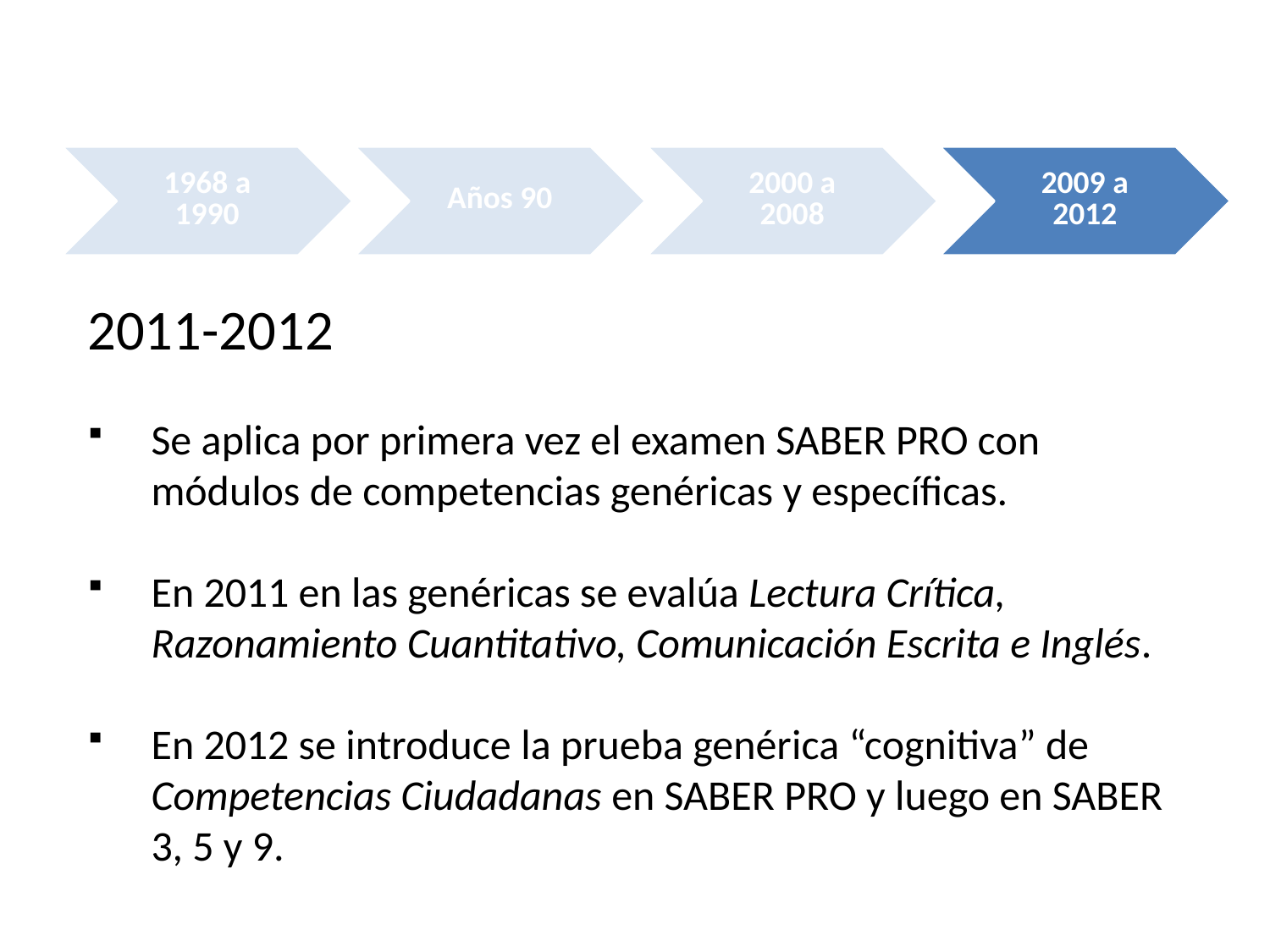

2009 a 2012
1968 a 1990
Años 90
2000 a 2008
2011-2012

Se aplica por primera vez el examen SABER PRO con módulos de competencias genéricas y específicas.

En 2011 en las genéricas se evalúa Lectura Crítica, Razonamiento Cuantitativo, Comunicación Escrita e Inglés.

En 2012 se introduce la prueba genérica “cognitiva” de Competencias Ciudadanas en SABER PRO y luego en SABER 3, 5 y 9.